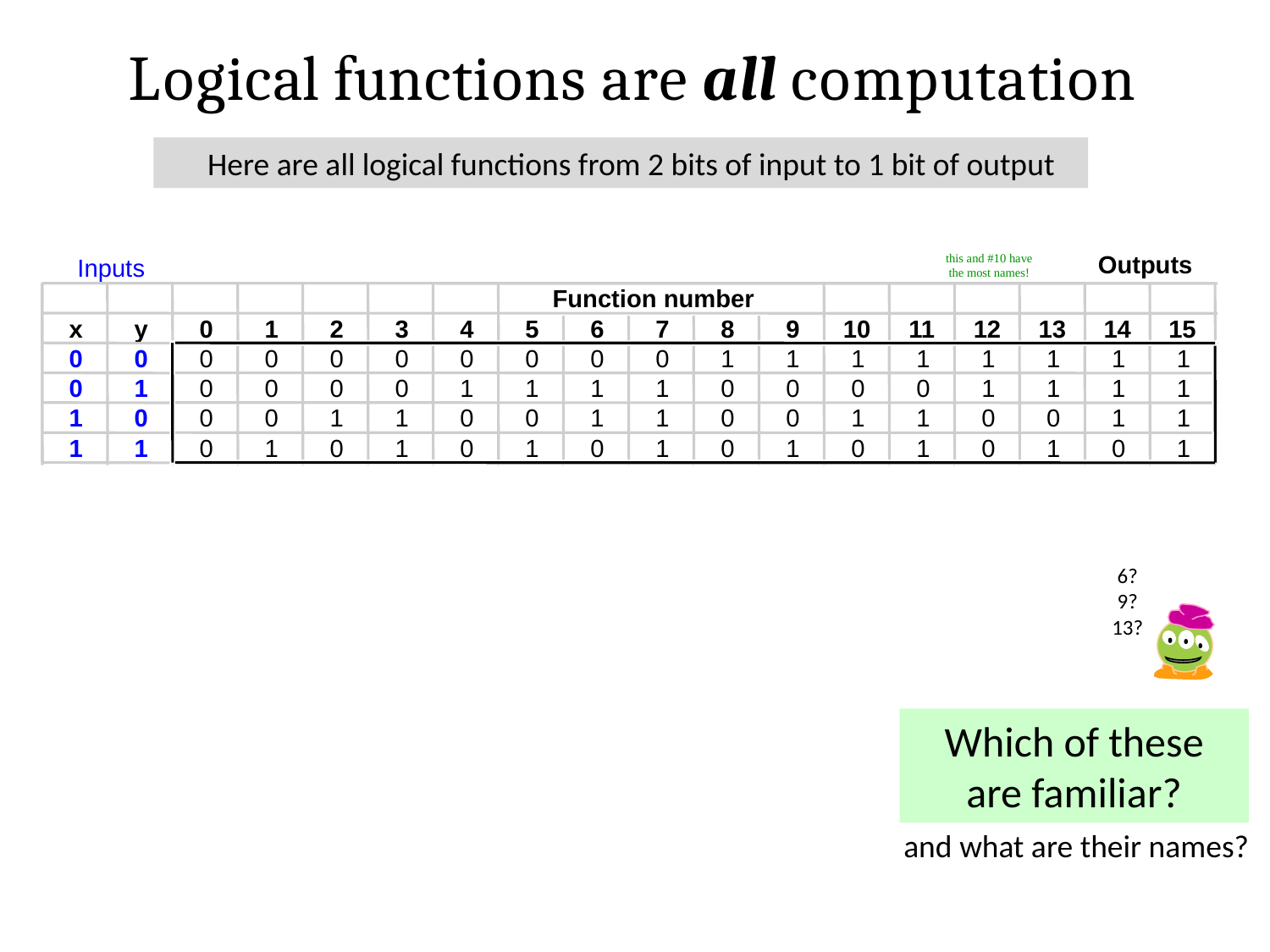

Logical functions are all computation
   Here are all logical functions from 2 bits of input to 1 bit of output
this and #10 have the most names!
Outputs
Inputs

Function number

x
y
0
1
2
3
4
5
6
7
8
9
10
11
12
13
14
15

0
0

0
0
0
0
0
0
0
0
1
1
1
1
1
1
1
1

0
1

0
0
0
0
1
1
1
1
0
0
0
0
1
1
1
1

1
0

0
0
1
1
0
0
1
1
0
0
1
1
0
0
1
1

1
1

0
1
0
1
0
1
0
1
0
1
0
1
0
1
0
1

6?
9?
13?

Which of these are familiar?
and what are their names?